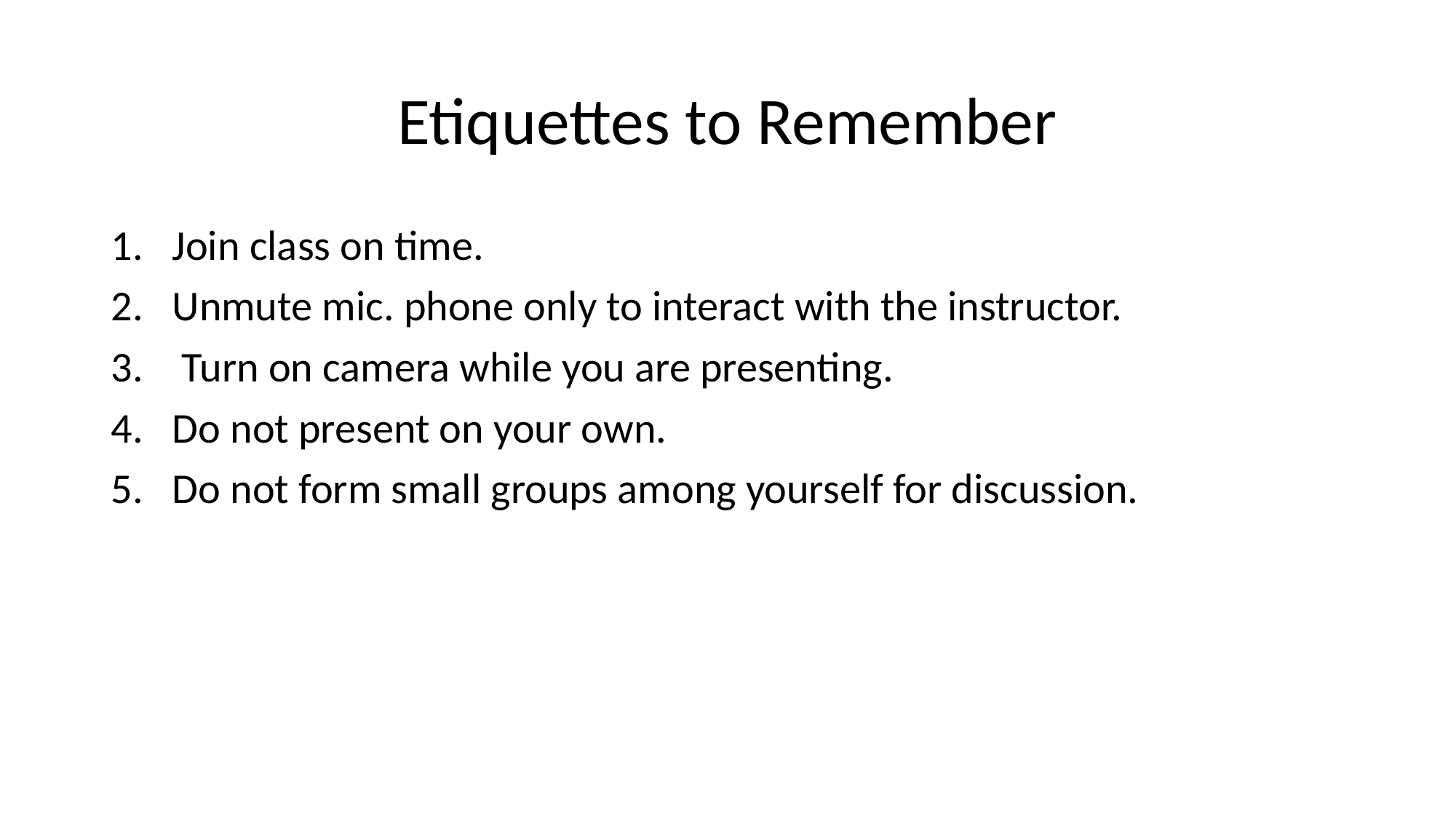

# Etiquettes to Remember
Join class on time.
Unmute mic. phone only to interact with the instructor.
 Turn on camera while you are presenting.
Do not present on your own.
Do not form small groups among yourself for discussion.